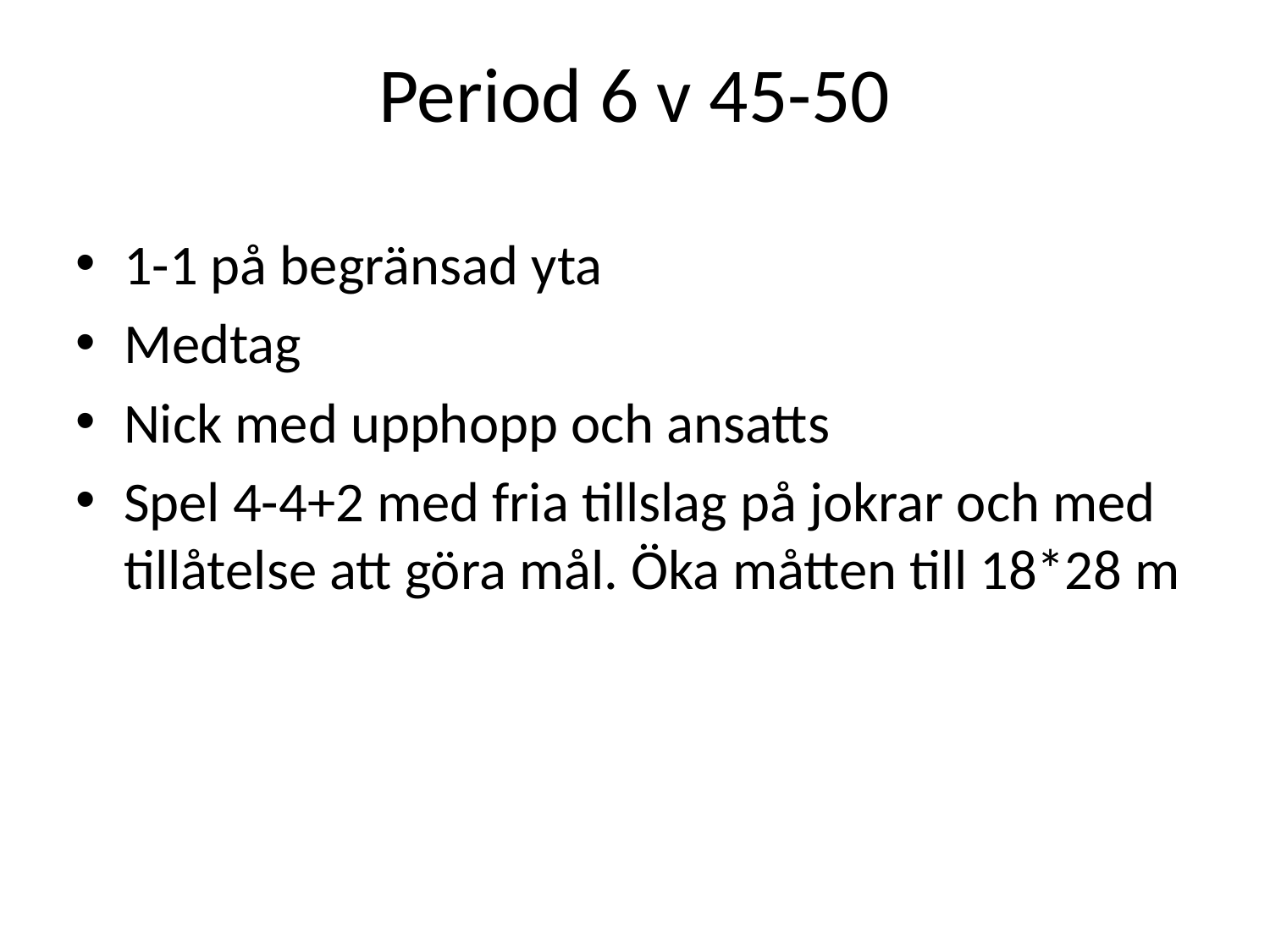

Period 6 v 45-50
1-1 på begränsad yta
Medtag
Nick med upphopp och ansatts
Spel 4-4+2 med fria tillslag på jokrar och med tillåtelse att göra mål. Öka måtten till 18*28 m